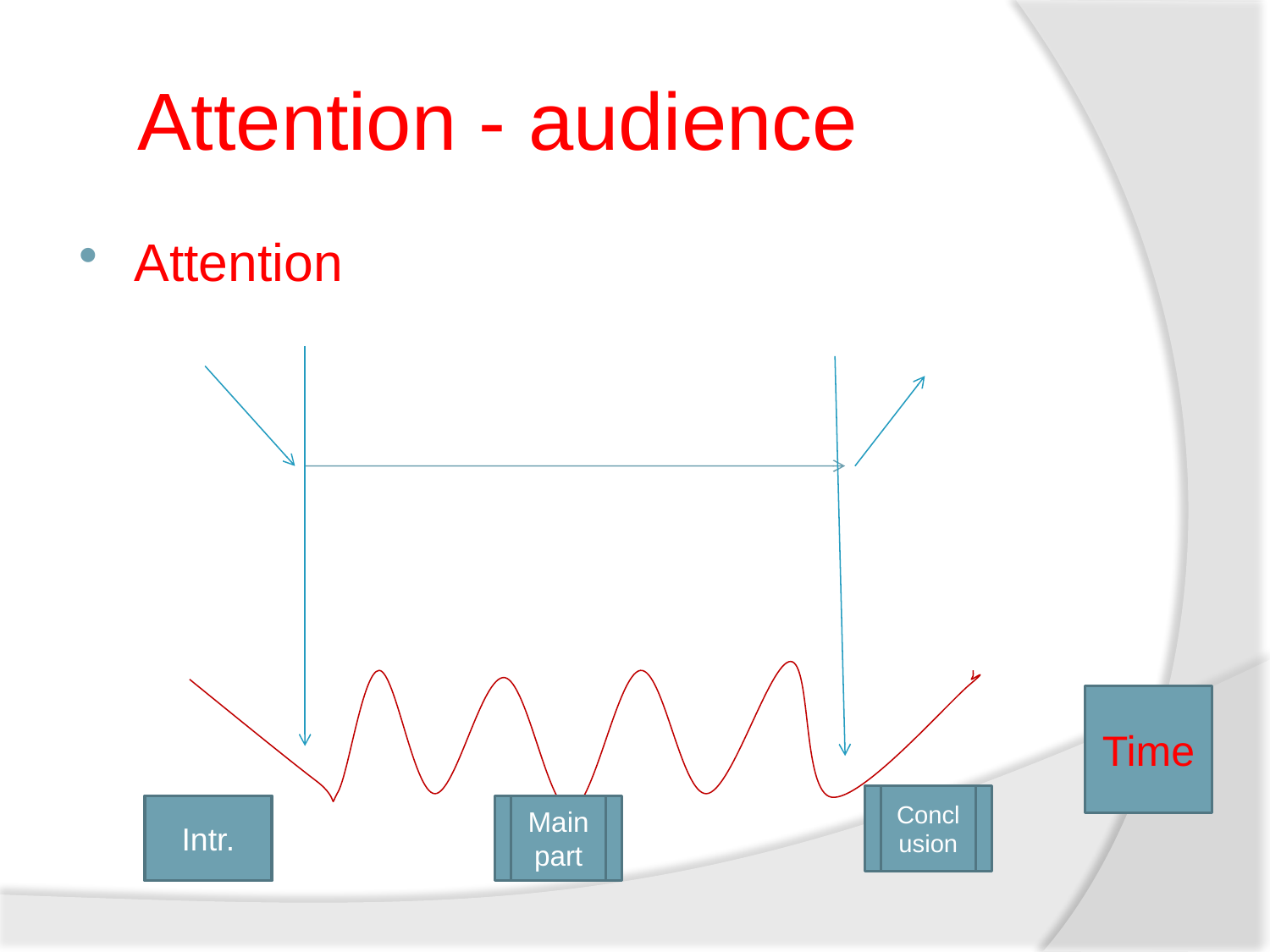

# Attention - audience
Attention

Time
Conclusion
Intr.
Main part